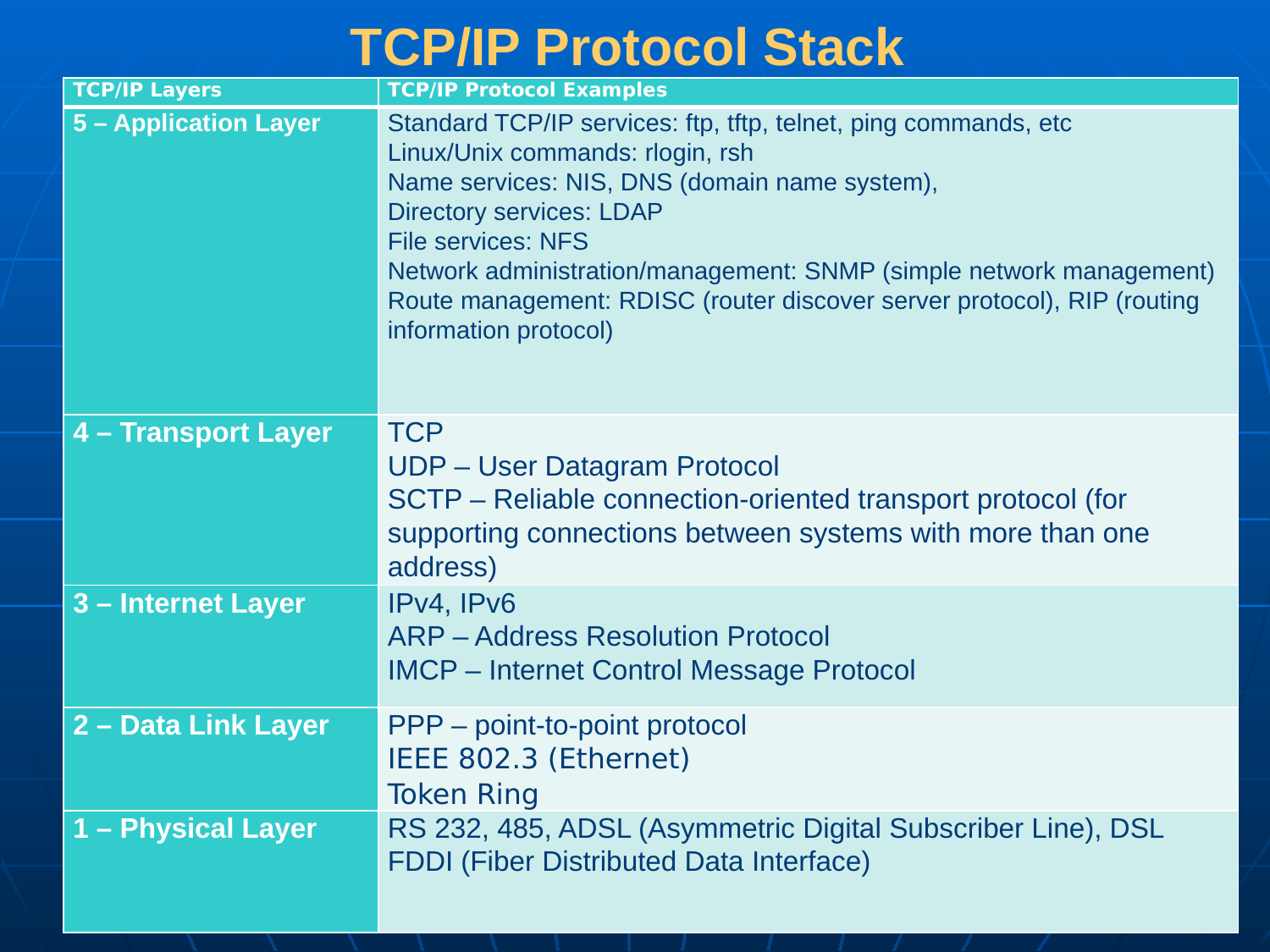

# TCP/IP Protocol Stack
| TCP/IP Layers | TCP/IP Protocol Examples |
| --- | --- |
| 5 – Application Layer | Standard TCP/IP services: ftp, tftp, telnet, ping commands, etc Linux/Unix commands: rlogin, rsh Name services: NIS, DNS (domain name system), Directory services: LDAP File services: NFS Network administration/management: SNMP (simple network management) Route management: RDISC (router discover server protocol), RIP (routing information protocol) |
| 4 – Transport Layer | TCP UDP – User Datagram Protocol SCTP – Reliable connection-oriented transport protocol (for supporting connections between systems with more than one address) |
| 3 – Internet Layer | IPv4, IPv6 ARP – Address Resolution Protocol IMCP – Internet Control Message Protocol |
| 2 – Data Link Layer | PPP – point-to-point protocol IEEE 802.3 (Ethernet) Token Ring |
| 1 – Physical Layer | RS 232, 485, ADSL (Asymmetric Digital Subscriber Line), DSL FDDI (Fiber Distributed Data Interface) |

16
Web Systems, Paul I. Lin